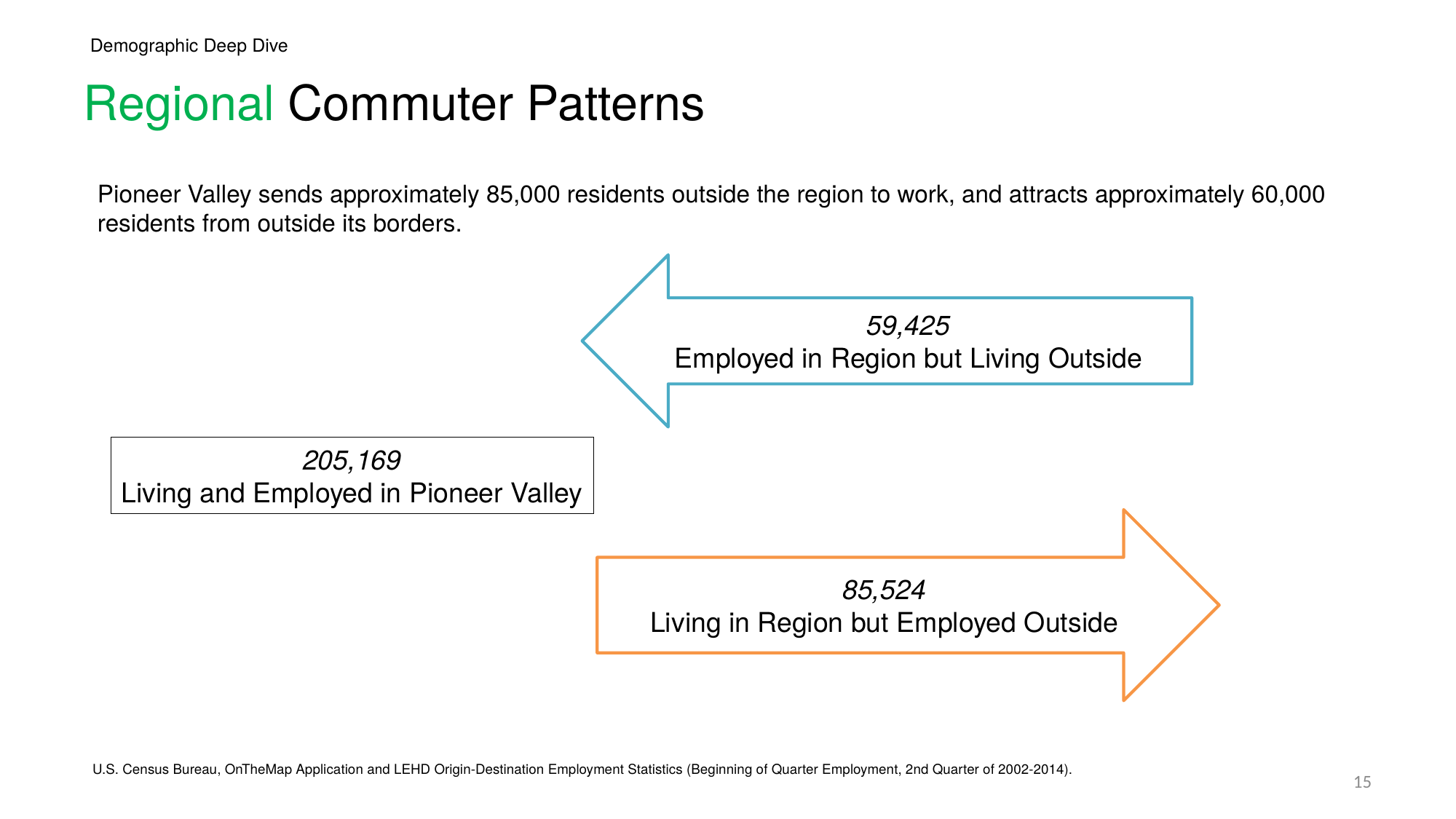

Demographic Deep Dive
# Regional Commuter Patterns
Pioneer Valley sends approximately 85,000 residents outside the region to work, and attracts approximately 60,000 residents from outside its borders.
59,425
Employed in Region but Living Outside
205,169
Living and Employed in Pioneer Valley
85,524
Living in Region but Employed Outside
U.S. Census Bureau, OnTheMap Application and LEHD Origin-Destination Employment Statistics (Beginning of Quarter Employment, 2nd Quarter of 2002-2014).
15